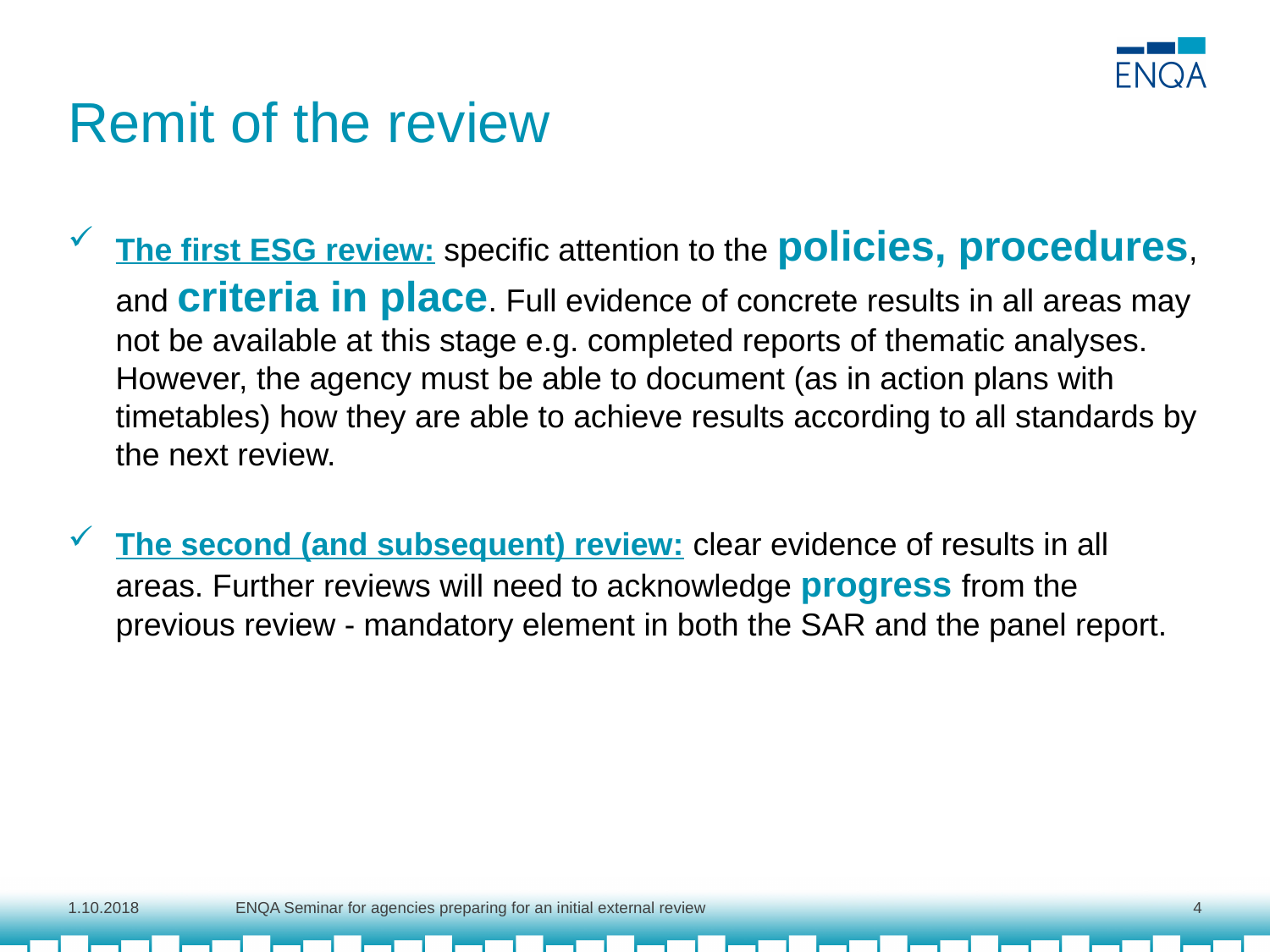

# Remit of the review
The first ESG review: specific attention to the policies, procedures, and criteria in place. Full evidence of concrete results in all areas may not be available at this stage e.g. completed reports of thematic analyses. However, the agency must be able to document (as in action plans with timetables) how they are able to achieve results according to all standards by the next review.

The second (and subsequent) review: clear evidence of results in all areas. Further reviews will need to acknowledge progress from the previous review - mandatory element in both the SAR and the panel report.

1.10.2018
ENQA Seminar for agencies preparing for an initial external review
4